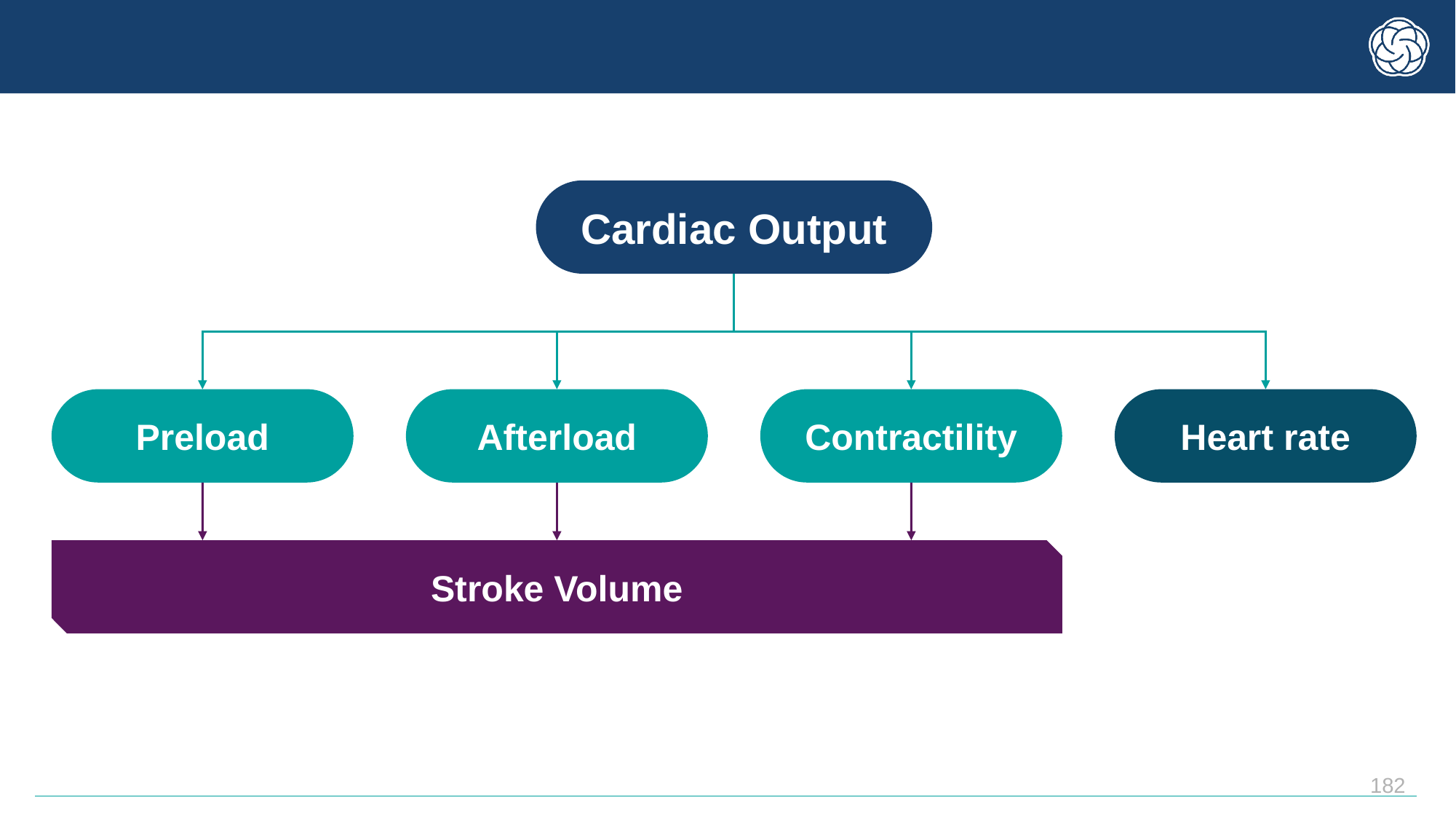

#
Cardiac Output
Preload
Afterload
Contractility
Heart rate
Stroke Volume
182